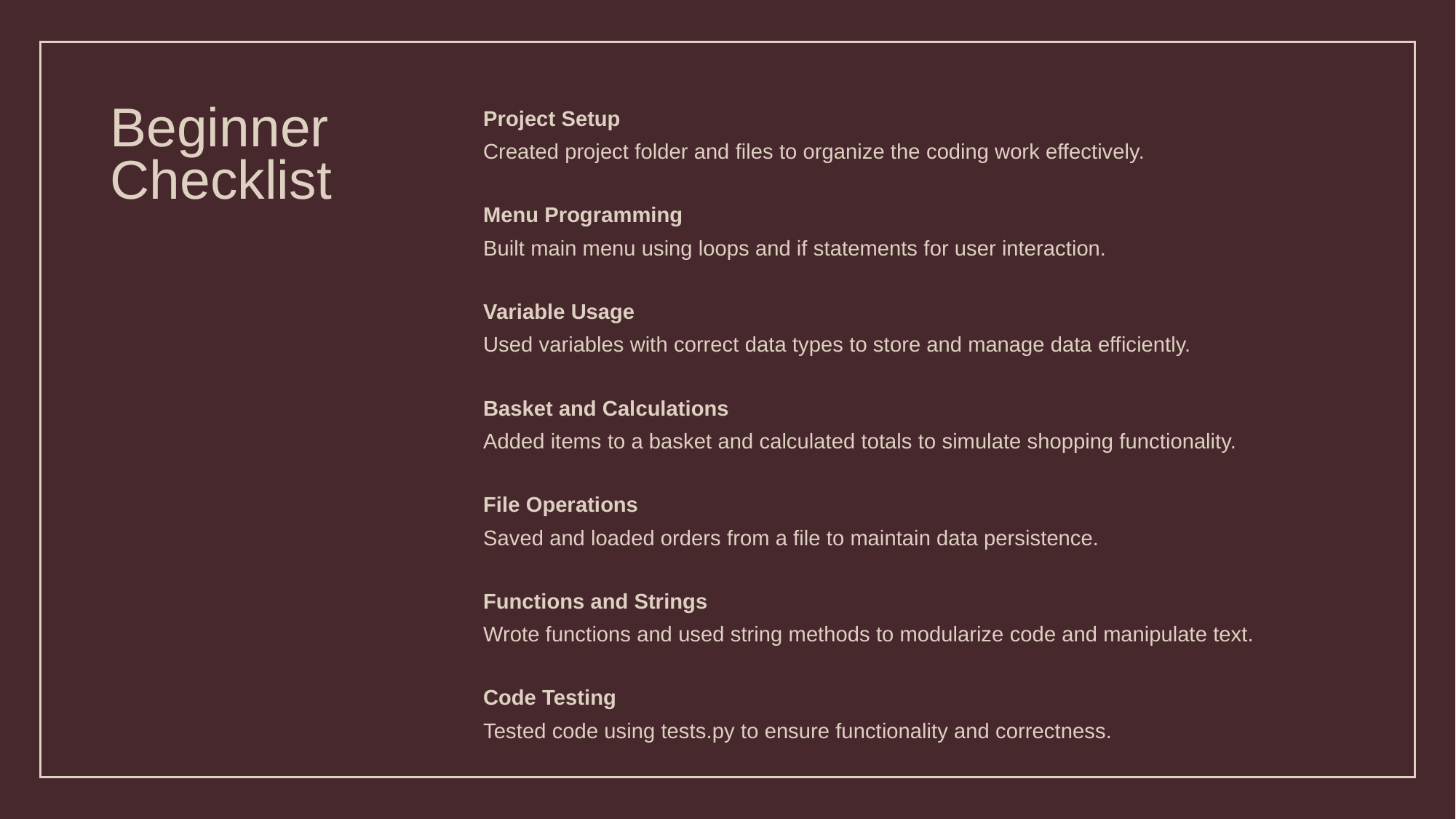

# Beginner Checklist
Project Setup
Created project folder and files to organize the coding work effectively.
Menu Programming
Built main menu using loops and if statements for user interaction.
Variable Usage
Used variables with correct data types to store and manage data efficiently.
Basket and Calculations
Added items to a basket and calculated totals to simulate shopping functionality.
File Operations
Saved and loaded orders from a file to maintain data persistence.
Functions and Strings
Wrote functions and used string methods to modularize code and manipulate text.
Code Testing
Tested code using tests.py to ensure functionality and correctness.